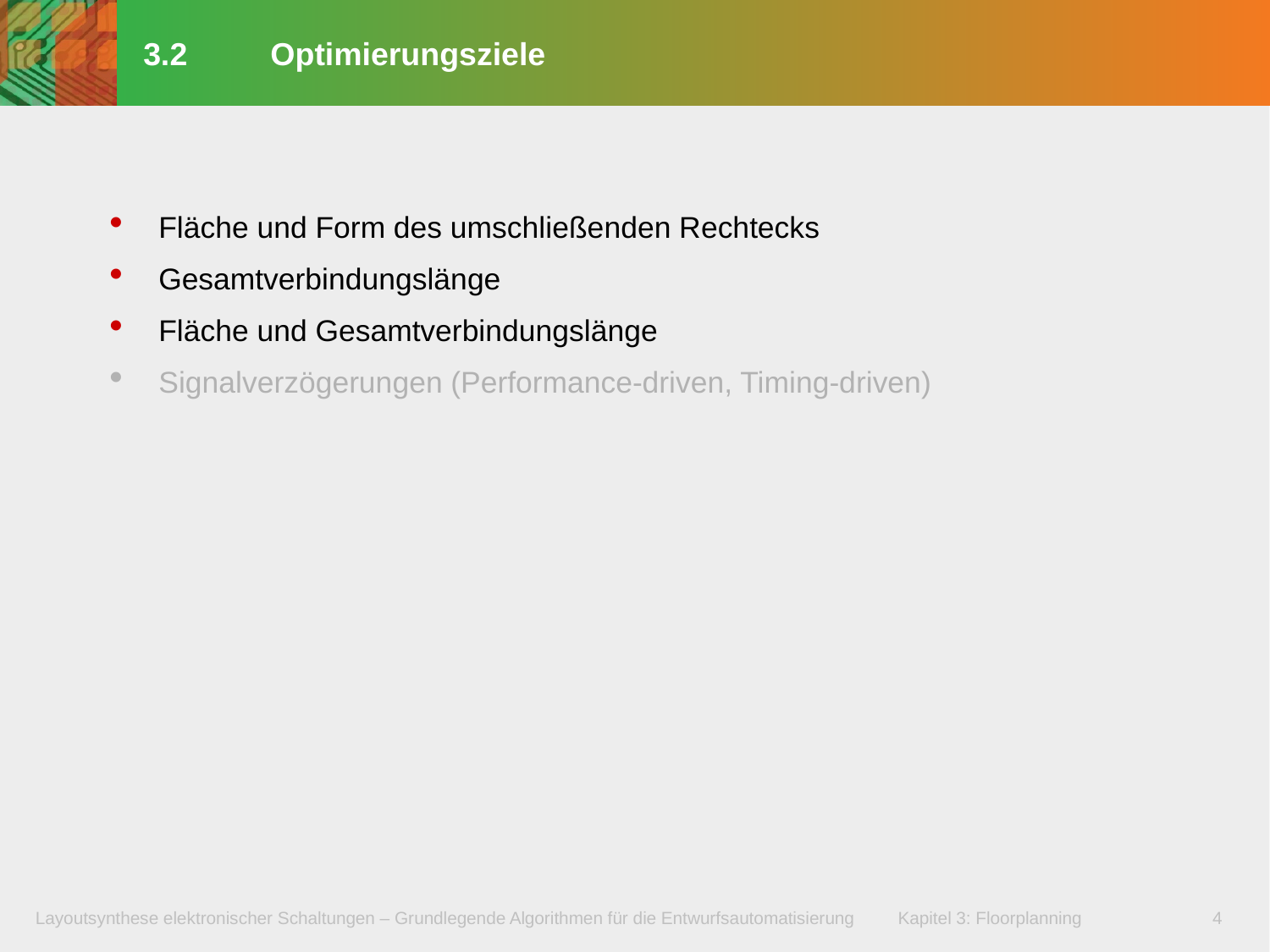

# 3.2	Optimierungsziele
Fläche und Form des umschließenden Rechtecks
Gesamtverbindungslänge
Fläche und Gesamtverbindungslänge
Signalverzögerungen (Performance-driven, Timing-driven)